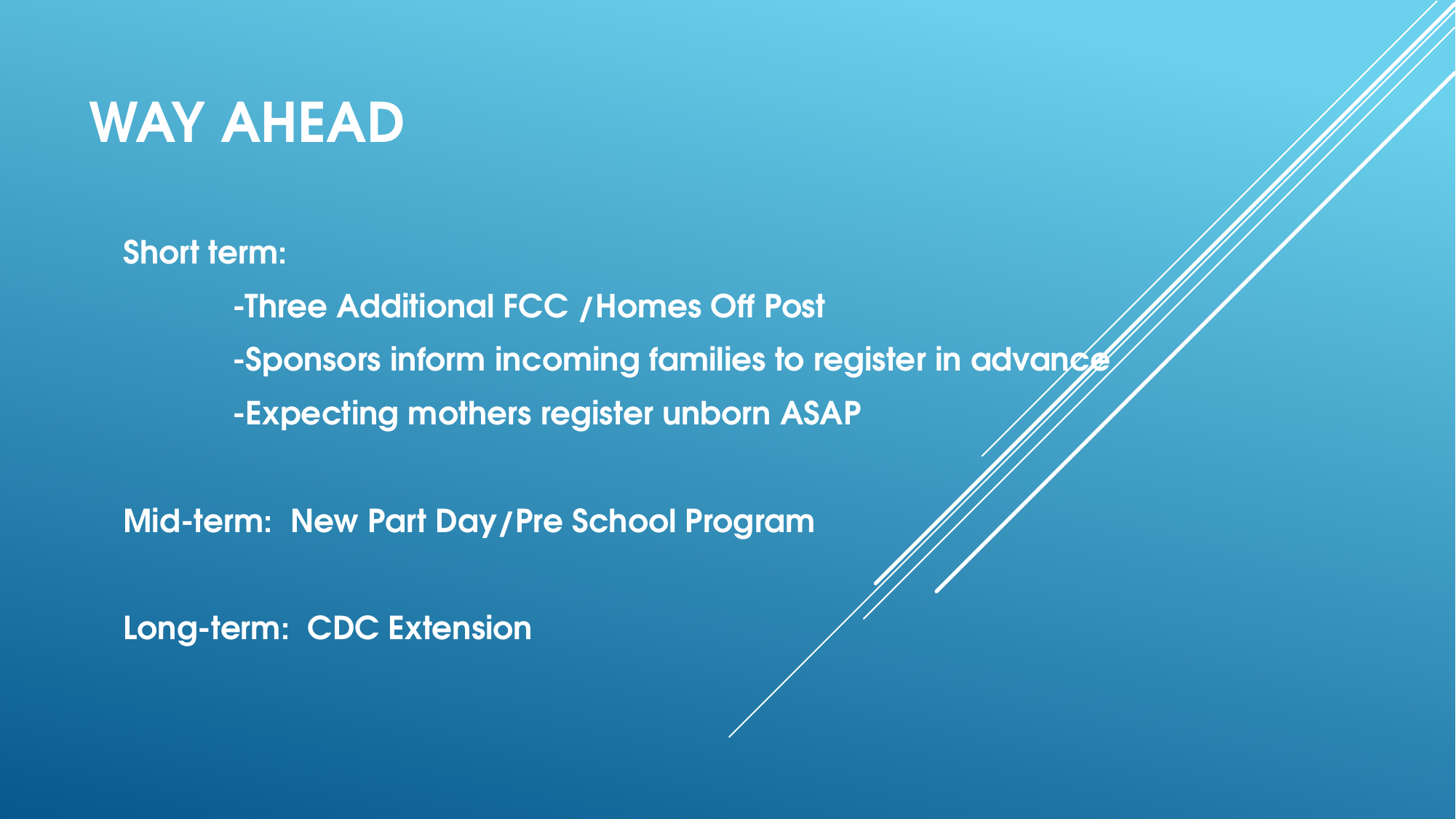

# Way Ahead
Short term:
	-Three Additional FCC /Homes Off Post
	-Sponsors inform incoming families to register in advance
	-Expecting mothers register unborn ASAP

Mid-term:  New Part Day/Pre School Program

Long-term:  CDC Extension